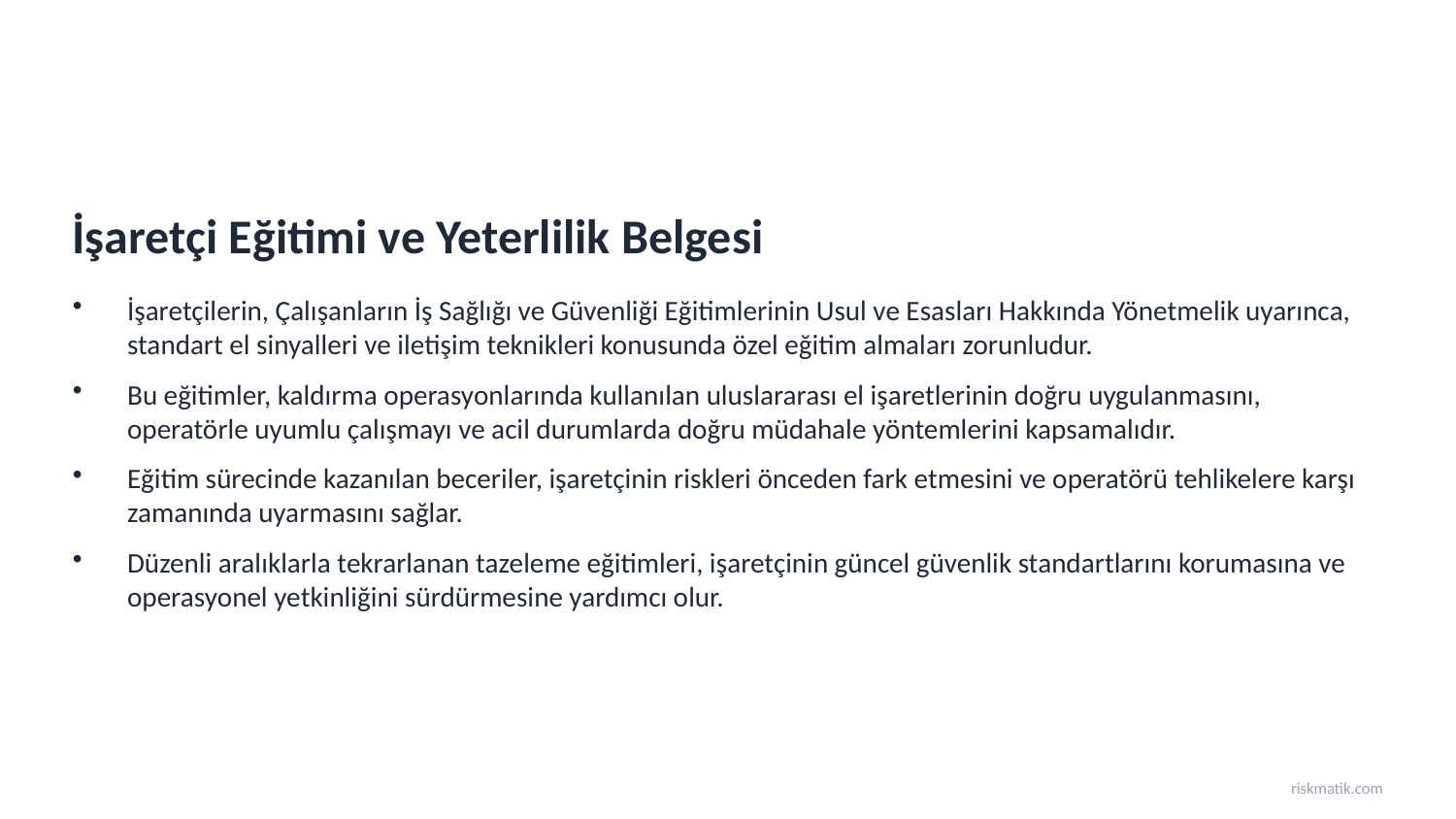

İşaretçi Eğitimi ve Yeterlilik Belgesi
İşaretçilerin, Çalışanların İş Sağlığı ve Güvenliği Eğitimlerinin Usul ve Esasları Hakkında Yönetmelik uyarınca, standart el sinyalleri ve iletişim teknikleri konusunda özel eğitim almaları zorunludur.
Bu eğitimler, kaldırma operasyonlarında kullanılan uluslararası el işaretlerinin doğru uygulanmasını, operatörle uyumlu çalışmayı ve acil durumlarda doğru müdahale yöntemlerini kapsamalıdır.
Eğitim sürecinde kazanılan beceriler, işaretçinin riskleri önceden fark etmesini ve operatörü tehlikelere karşı zamanında uyarmasını sağlar.
Düzenli aralıklarla tekrarlanan tazeleme eğitimleri, işaretçinin güncel güvenlik standartlarını korumasına ve operasyonel yetkinliğini sürdürmesine yardımcı olur.
riskmatik.com